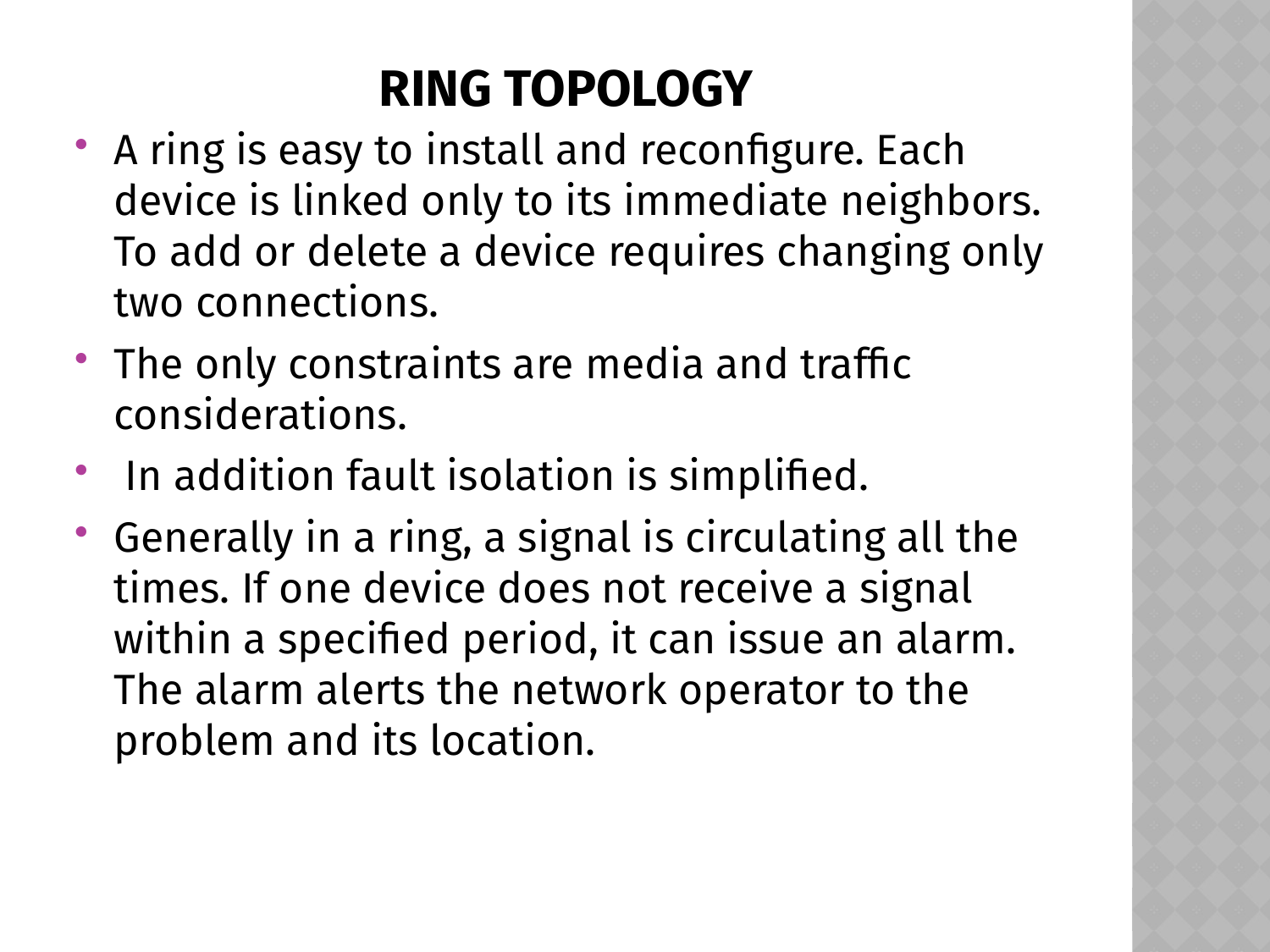

# RING TOPOLOGY
A ring is easy to install and reconfigure. Each device is linked only to its immediate neighbors. To add or delete a device requires changing only two connections.
The only constraints are media and traffic considerations.
 In addition fault isolation is simplified.
Generally in a ring, a signal is circulating all the times. If one device does not receive a signal within a specified period, it can issue an alarm. The alarm alerts the network operator to the problem and its location.